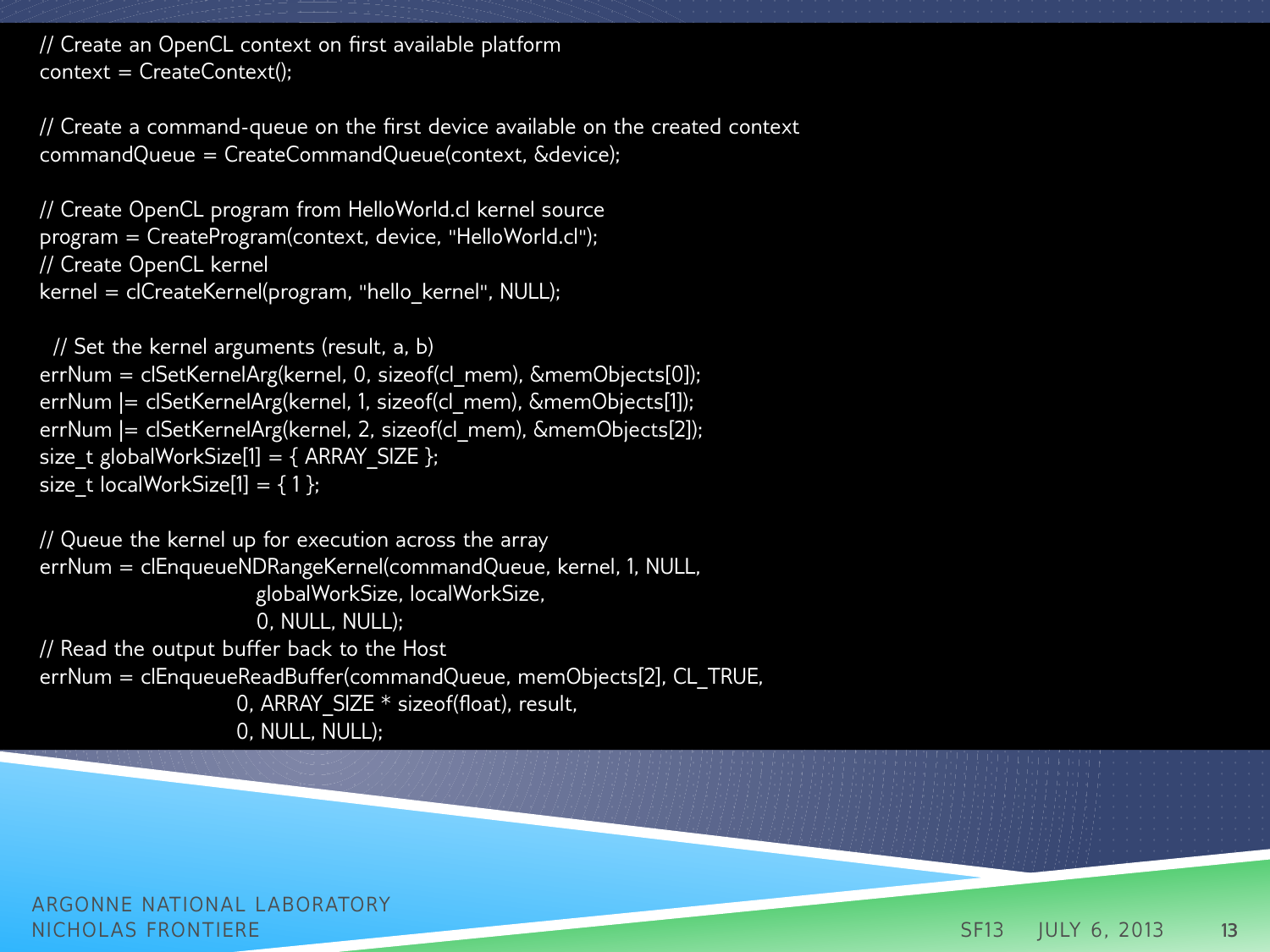

// Create an OpenCL context on first available platform
    context = CreateContext();
    // Create a command-queue on the first device available on the created context
    commandQueue = CreateCommandQueue(context, &device);
    // Create OpenCL program from HelloWorld.cl kernel source
    program = CreateProgram(context, device, "HelloWorld.cl");
    // Create OpenCL kernel
    kernel = clCreateKernel(program, "hello_kernel", NULL);
   
      // Set the kernel arguments (result, a, b)
    errNum = clSetKernelArg(kernel, 0, sizeof(cl_mem), &memObjects[0]);
    errNum |= clSetKernelArg(kernel, 1, sizeof(cl_mem), &memObjects[1]);
    errNum |= clSetKernelArg(kernel, 2, sizeof(cl_mem), &memObjects[2]);
    size_t globalWorkSize[1] = { ARRAY_SIZE };
    size_t localWorkSize[1] = { 1 };
    // Queue the kernel up for execution across the array
    errNum = clEnqueueNDRangeKernel(commandQueue, kernel, 1, NULL,
                                    globalWorkSize, localWorkSize,
                                    0, NULL, NULL);
    // Read the output buffer back to the Host
    errNum = clEnqueueReadBuffer(commandQueue, memObjects[2], CL_TRUE,
                                 0, ARRAY_SIZE * sizeof(float), result,
                                 0, NULL, NULL);
#
Argonne National Laboratory Nicholas Frontiere
SF13    July 6, 2013
13